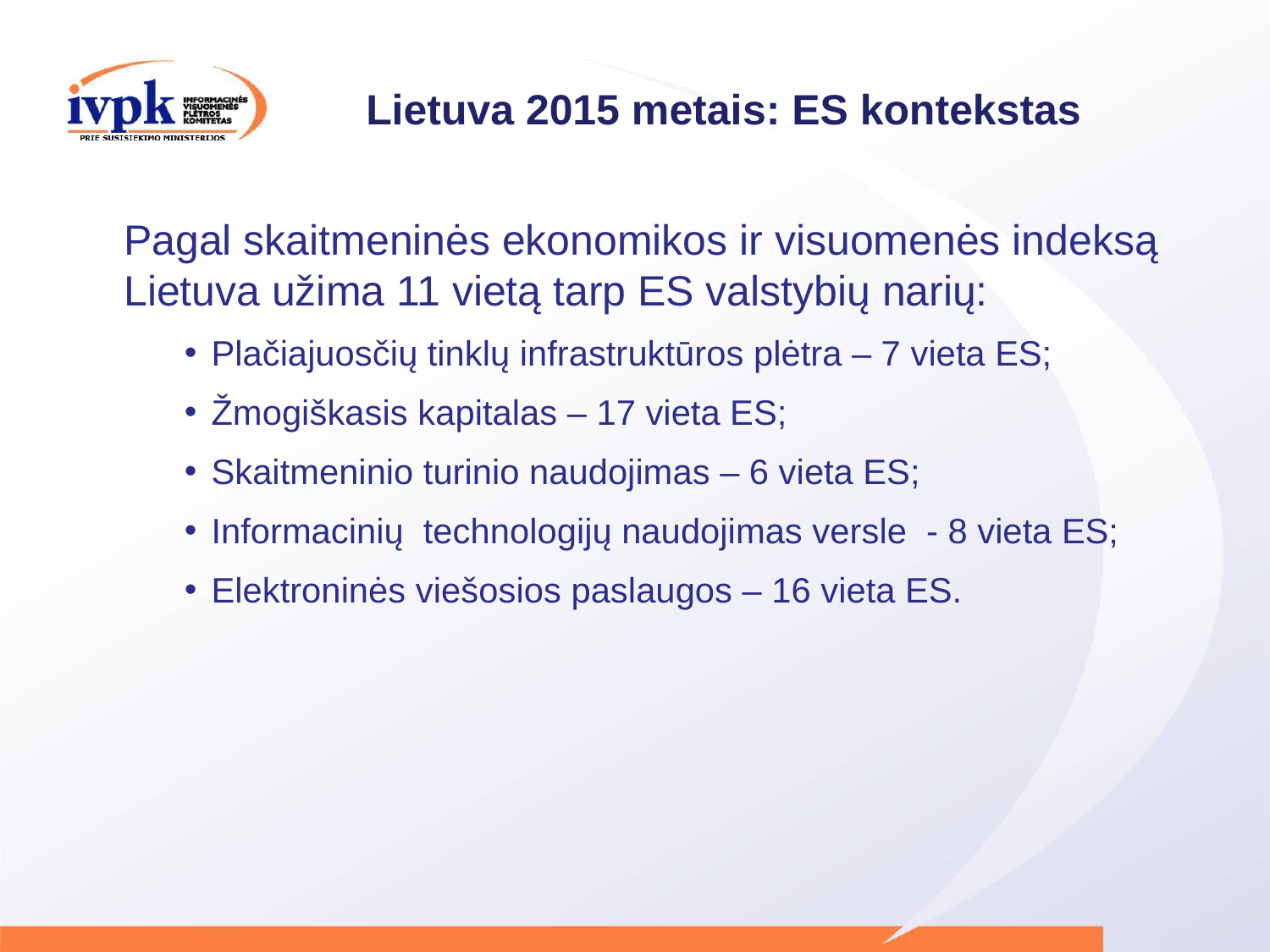

Lietuva 2015 metais: ES kontekstas
Pagal skaitmeninės ekonomikos ir visuomenės indeksą Lietuva užima 11 vietą tarp ES valstybių narių:

Plačiajuosčių tinklų infrastruktūros plėtra – 7 vieta ES;

Žmogiškasis kapitalas – 17 vieta ES;

Skaitmeninio turinio naudojimas – 6 vieta ES;

Informacinių  technologijų naudojimas versle  - 8 vieta ES;

Elektroninės viešosios paslaugos – 16 vieta ES.